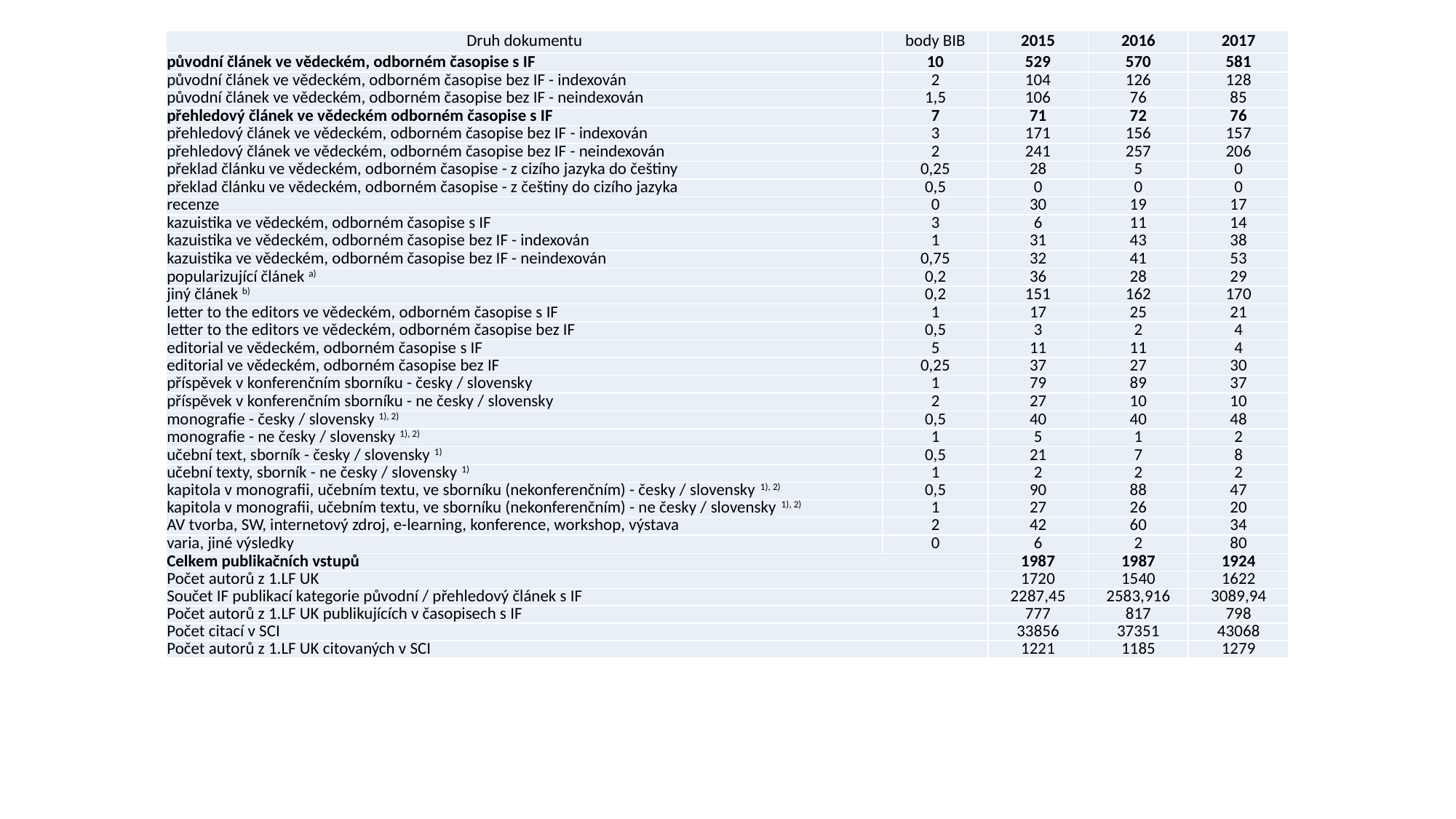

| Druh dokumentu | body BIB | 2015 | 2016 | 2017 |
| --- | --- | --- | --- | --- |
| původní článek ve vědeckém, odborném časopise s IF | 10 | 529 | 570 | 581 |
| původní článek ve vědeckém, odborném časopise bez IF - indexován | 2 | 104 | 126 | 128 |
| původní článek ve vědeckém, odborném časopise bez IF - neindexován | 1,5 | 106 | 76 | 85 |
| přehledový článek ve vědeckém odborném časopise s IF | 7 | 71 | 72 | 76 |
| přehledový článek ve vědeckém, odborném časopise bez IF - indexován | 3 | 171 | 156 | 157 |
| přehledový článek ve vědeckém, odborném časopise bez IF - neindexován | 2 | 241 | 257 | 206 |
| překlad článku ve vědeckém, odborném časopise - z cizího jazyka do češtiny | 0,25 | 28 | 5 | 0 |
| překlad článku ve vědeckém, odborném časopise - z češtiny do cizího jazyka | 0,5 | 0 | 0 | 0 |
| recenze | 0 | 30 | 19 | 17 |
| kazuistika ve vědeckém, odborném časopise s IF | 3 | 6 | 11 | 14 |
| kazuistika ve vědeckém, odborném časopise bez IF - indexován | 1 | 31 | 43 | 38 |
| kazuistika ve vědeckém, odborném časopise bez IF - neindexován | 0,75 | 32 | 41 | 53 |
| popularizující článek a) | 0,2 | 36 | 28 | 29 |
| jiný článek b) | 0,2 | 151 | 162 | 170 |
| letter to the editors ve vědeckém, odborném časopise s IF | 1 | 17 | 25 | 21 |
| letter to the editors ve vědeckém, odborném časopise bez IF | 0,5 | 3 | 2 | 4 |
| editorial ve vědeckém, odborném časopise s IF | 5 | 11 | 11 | 4 |
| editorial ve vědeckém, odborném časopise bez IF | 0,25 | 37 | 27 | 30 |
| příspěvek v konferenčním sborníku - česky / slovensky | 1 | 79 | 89 | 37 |
| příspěvek v konferenčním sborníku - ne česky / slovensky | 2 | 27 | 10 | 10 |
| monografie - česky / slovensky 1), 2) | 0,5 | 40 | 40 | 48 |
| monografie - ne česky / slovensky 1), 2) | 1 | 5 | 1 | 2 |
| učební text, sborník - česky / slovensky 1) | 0,5 | 21 | 7 | 8 |
| učební texty, sborník - ne česky / slovensky 1) | 1 | 2 | 2 | 2 |
| kapitola v monografii, učebním textu, ve sborníku (nekonferenčním) - česky / slovensky 1), 2) | 0,5 | 90 | 88 | 47 |
| kapitola v monografii, učebním textu, ve sborníku (nekonferenčním) - ne česky / slovensky 1), 2) | 1 | 27 | 26 | 20 |
| AV tvorba, SW, internetový zdroj, e-learning, konference, workshop, výstava | 2 | 42 | 60 | 34 |
| varia, jiné výsledky | 0 | 6 | 2 | 80 |
| Celkem publikačních vstupů |  | 1987 | 1987 | 1924 |
| Počet autorů z 1.LF UK |  | 1720 | 1540 | 1622 |
| Součet IF publikací kategorie původní / přehledový článek s IF |  | 2287,45 | 2583,916 | 3089,94 |
| Počet autorů z 1.LF UK publikujících v časopisech s IF |  | 777 | 817 | 798 |
| Počet citací v SCI |  | 33856 | 37351 | 43068 |
| Počet autorů z 1.LF UK citovaných v SCI |  | 1221 | 1185 | 1279 |